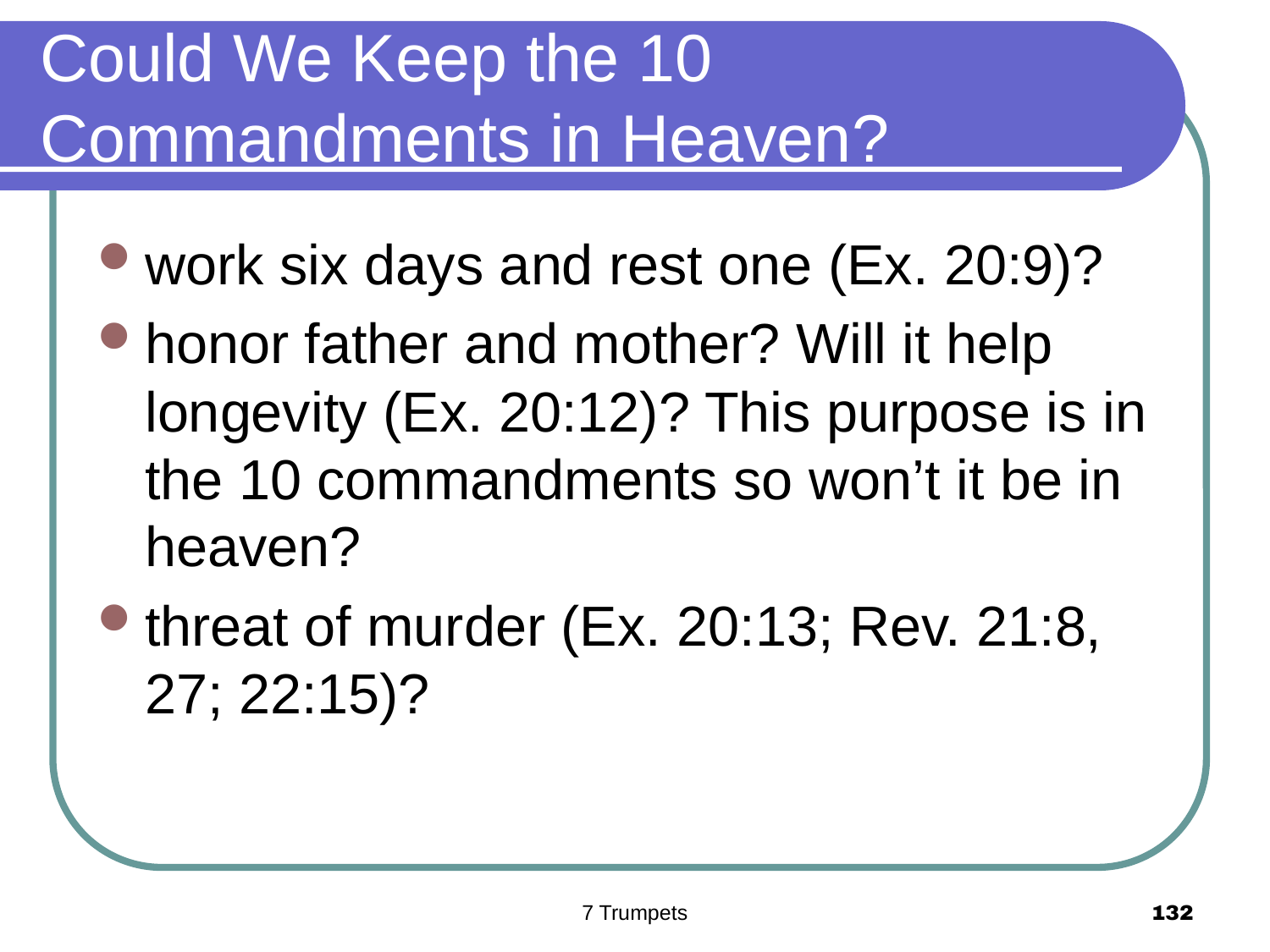

# Could We Keep the 10 Commandments in Heaven?
work six days and rest one (Ex. 20:9)?
honor father and mother? Will it help longevity (Ex. 20:12)? This purpose is in the 10 commandments so won’t it be in heaven?
threat of murder (Ex. 20:13; Rev. 21:8, 27; 22:15)?
7 Trumpets
132